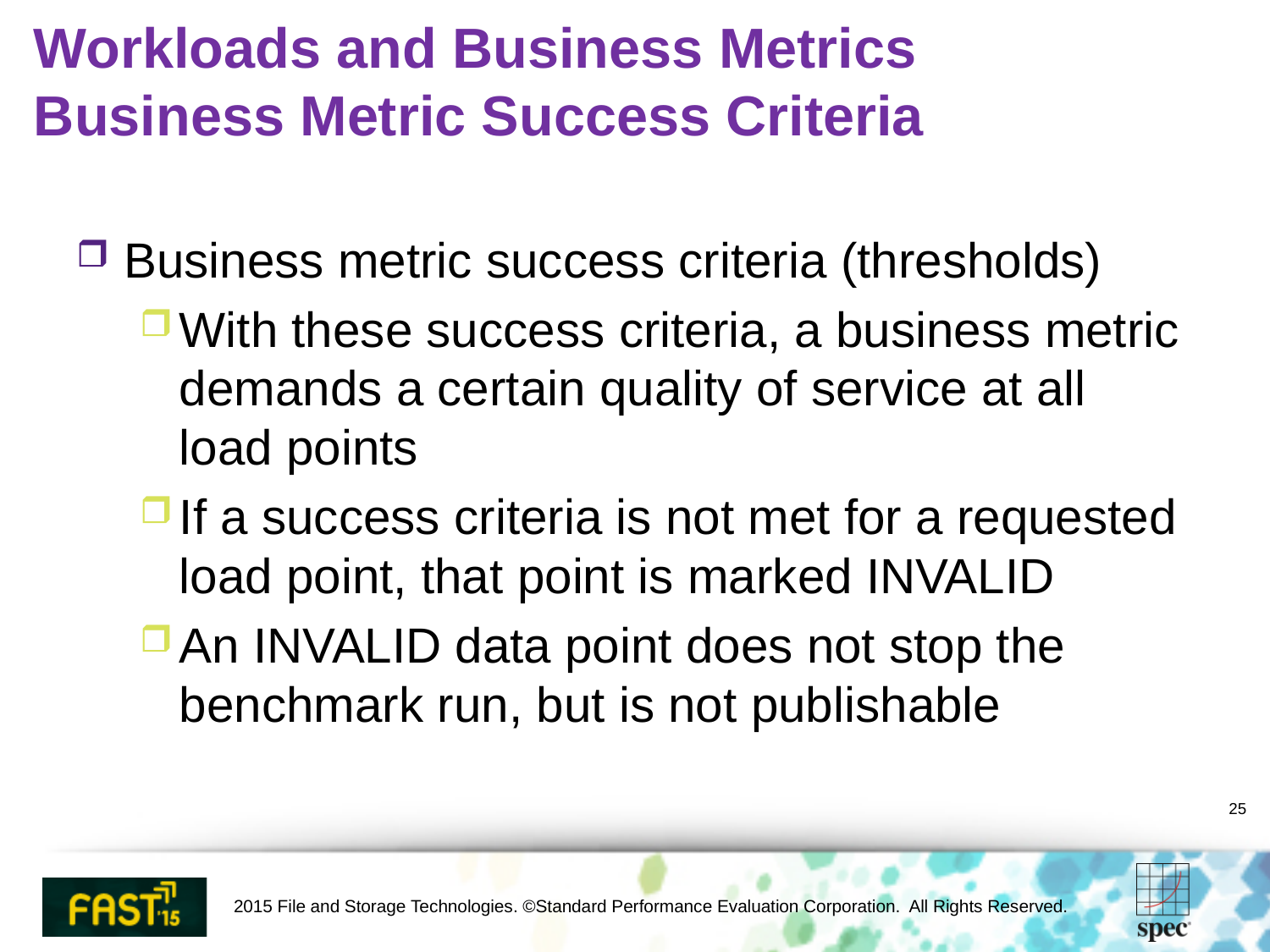

# Workloads and Business Metrics Business Metric Success Criteria
Business metric success criteria (thresholds)
With these success criteria, a business metric demands a certain quality of service at all load points
If a success criteria is not met for a requested load point, that point is marked INVALID
An INVALID data point does not stop the benchmark run, but is not publishable
25